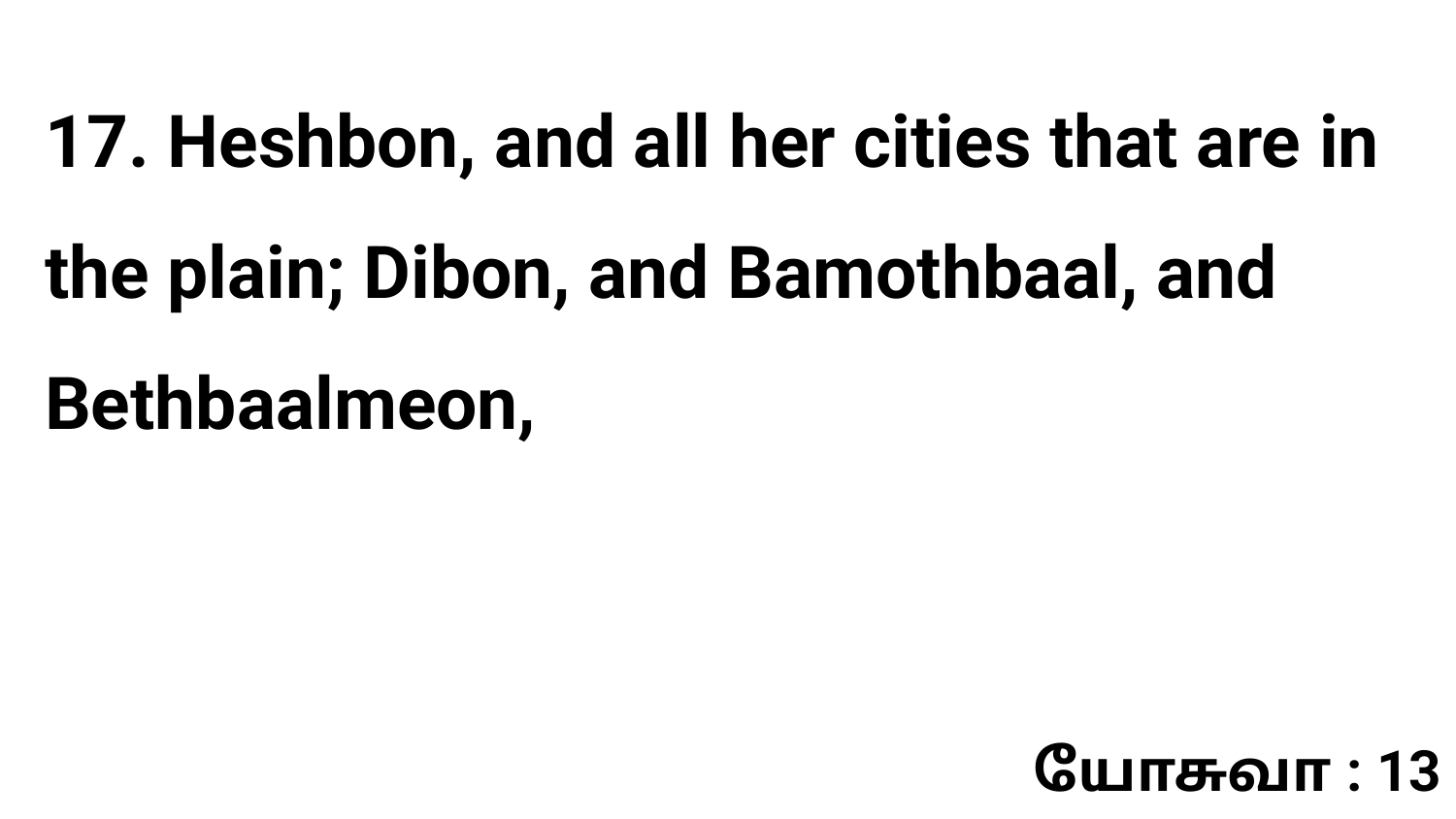

17. Heshbon, and all her cities that are in the plain; Dibon, and Bamothbaal, and Bethbaalmeon,
யோசுவா : 13